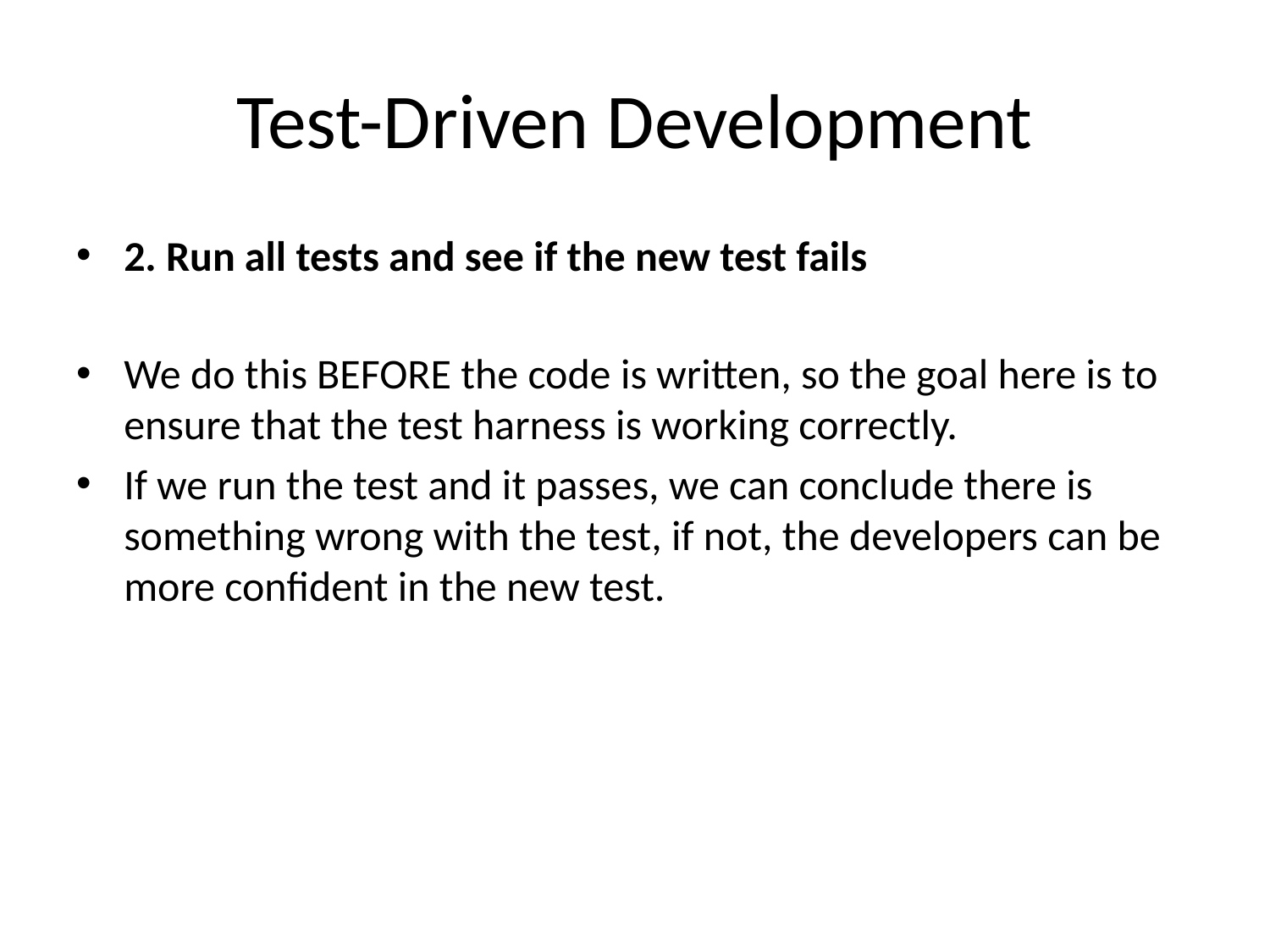

# Test-Driven Development
2. Run all tests and see if the new test fails

We do this BEFORE the code is written, so the goal here is to ensure that the test harness is working correctly.
If we run the test and it passes, we can conclude there is something wrong with the test, if not, the developers can be more confident in the new test.